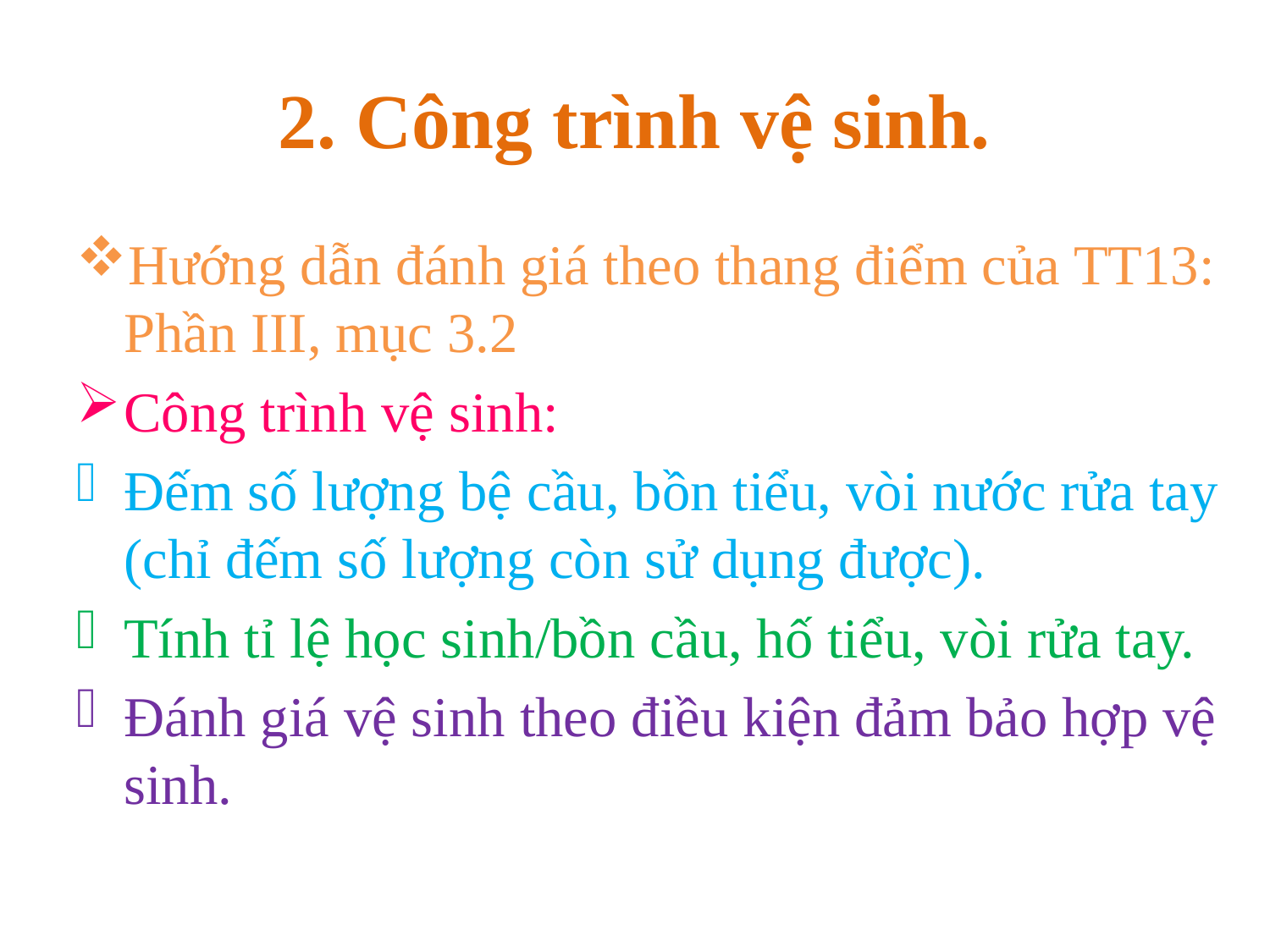

# 2. Công trình vệ sinh.
Hướng dẫn đánh giá theo thang điểm của TT13: Phần III, mục 3.2
Công trình vệ sinh:
Đếm số lượng bệ cầu, bồn tiểu, vòi nước rửa tay (chỉ đếm số lượng còn sử dụng được).
Tính tỉ lệ học sinh/bồn cầu, hố tiểu, vòi rửa tay.
Đánh giá vệ sinh theo điều kiện đảm bảo hợp vệ sinh.